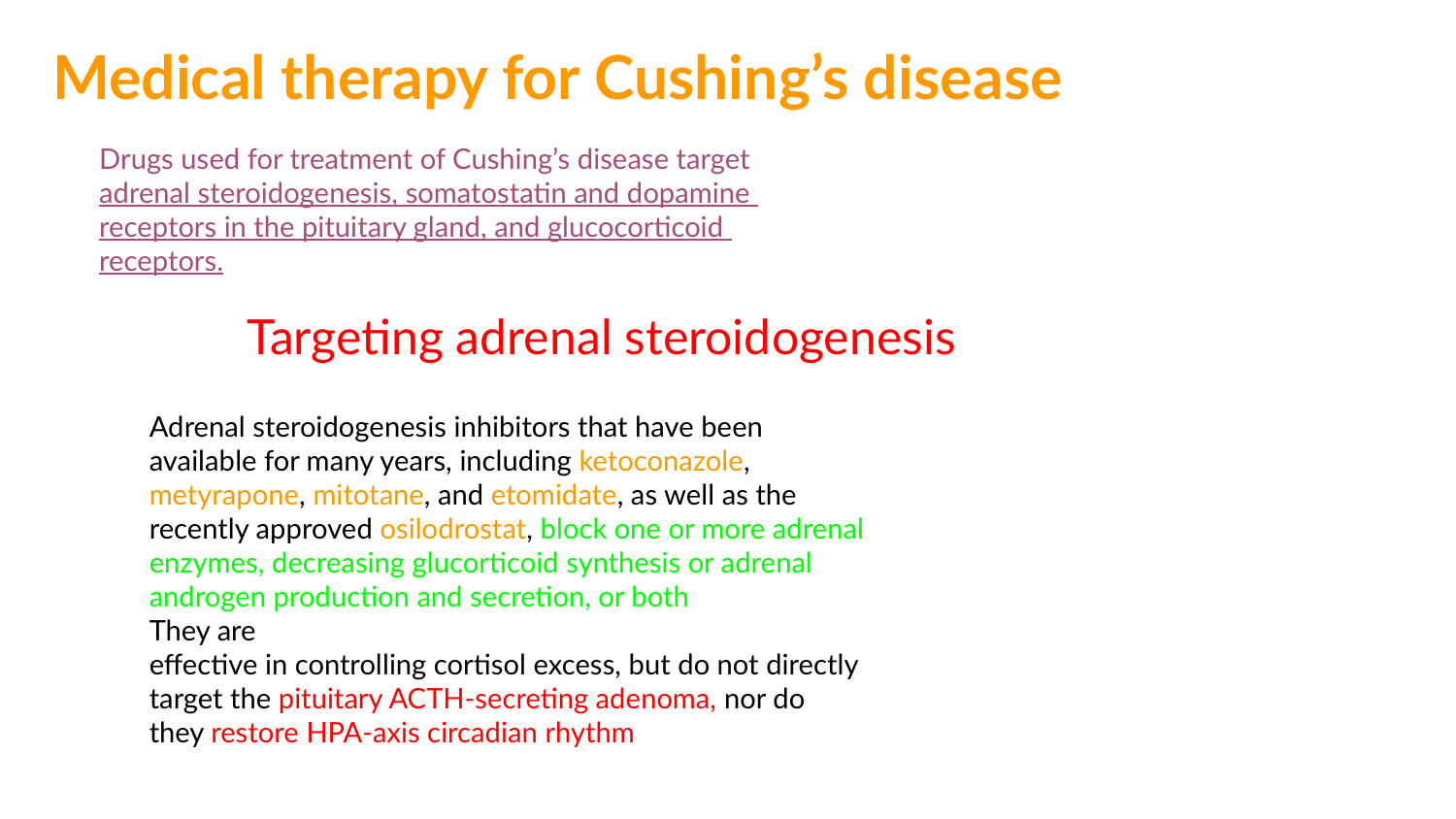

Medical therapy for Cushing’s disease
Drugs used for treatment of Cushing’s disease target
adrenal steroidogenesis, somatostatin and dopamine
receptors in the pituitary gland, and glucocorticoid
receptors.
Targeting adrenal steroidogenesis

Adrenal steroidogenesis inhibitors that have been
available for many years, including ketoconazole,
metyrapone, mitotane, and etomidate, as well as the
recently approved osilodrostat, block one or more adrenal
enzymes, decreasing glucorticoid synthesis or adrenal
androgen production and secretion, or both
They are
effective in controlling cortisol excess, but do not directly
target the pituitary ACTH-secreting adenoma, nor do
they restore HPA-axis circadian rhythm